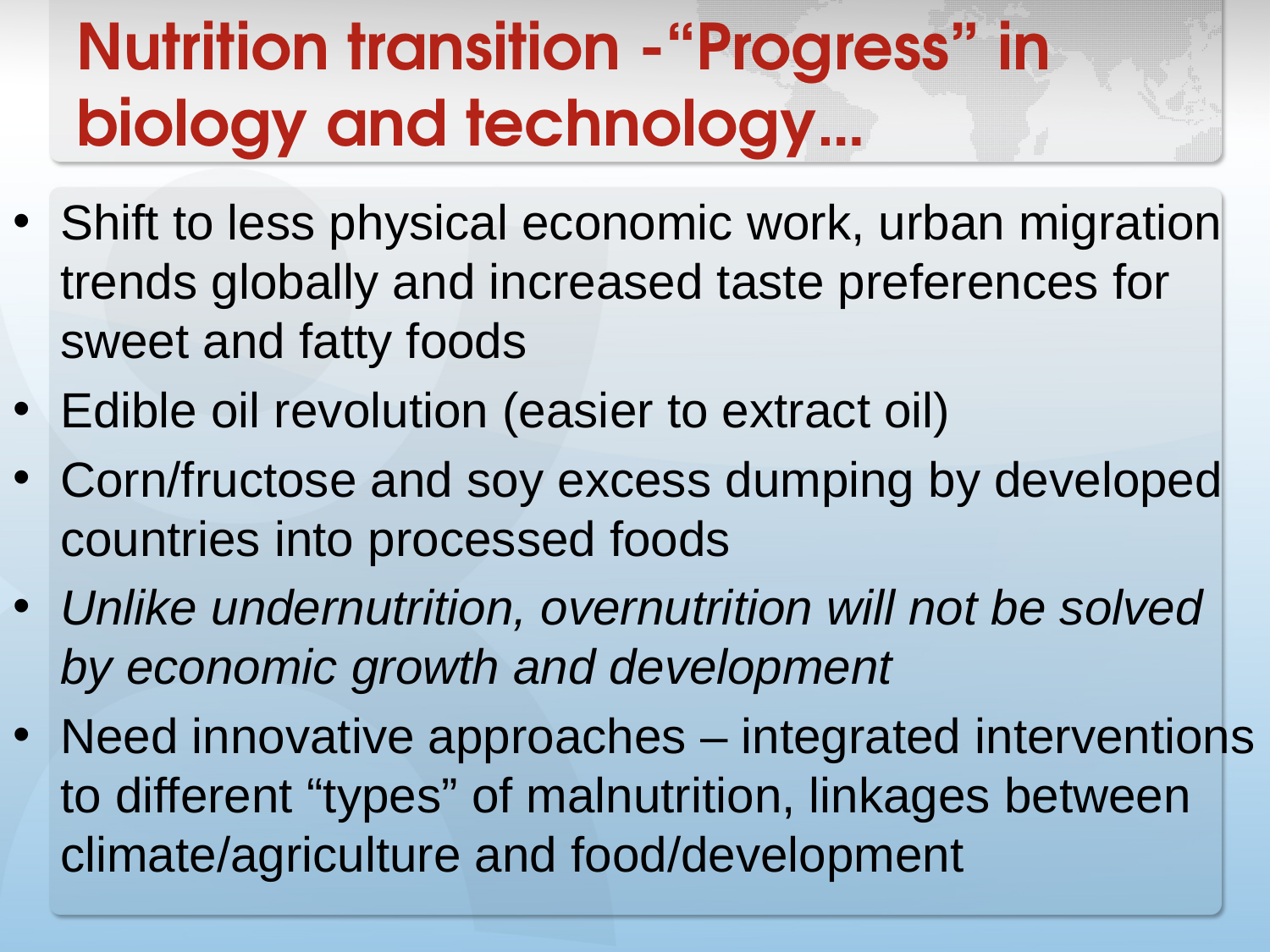

# Nutrition transition -“Progress” in biology and technology…
Shift to less physical economic work, urban migration trends globally and increased taste preferences for sweet and fatty foods
Edible oil revolution (easier to extract oil)
Corn/fructose and soy excess dumping by developed countries into processed foods
Unlike undernutrition, overnutrition will not be solved by economic growth and development
Need innovative approaches – integrated interventions to different “types” of malnutrition, linkages between climate/agriculture and food/development